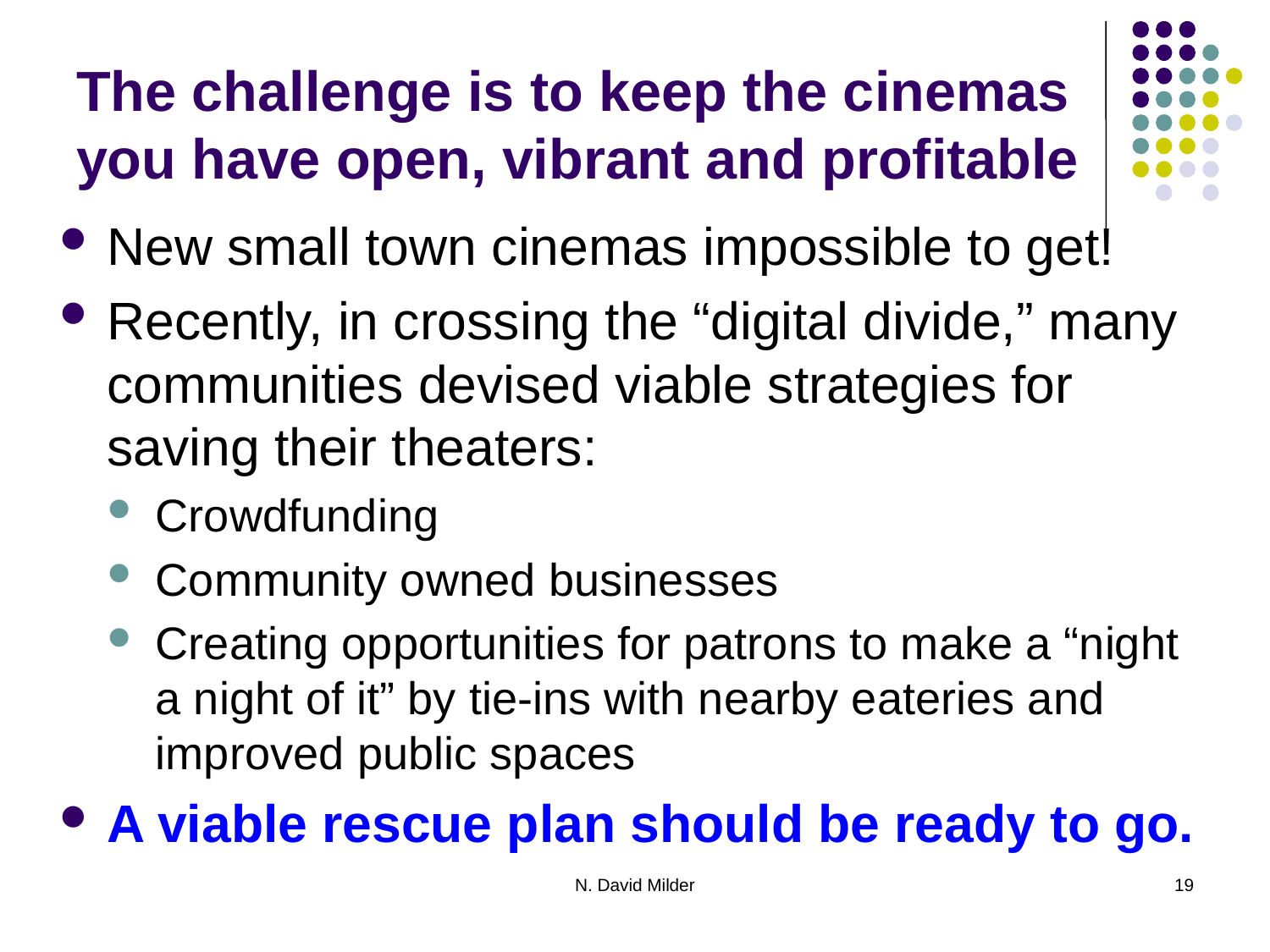

# The challenge is to keep the cinemas you have open, vibrant and profitable
New small town cinemas impossible to get!
Recently, in crossing the “digital divide,” many communities devised viable strategies for saving their theaters:
Crowdfunding
Community owned businesses
Creating opportunities for patrons to make a “night a night of it” by tie-ins with nearby eateries and improved public spaces
A viable rescue plan should be ready to go.
N. David Milder
19